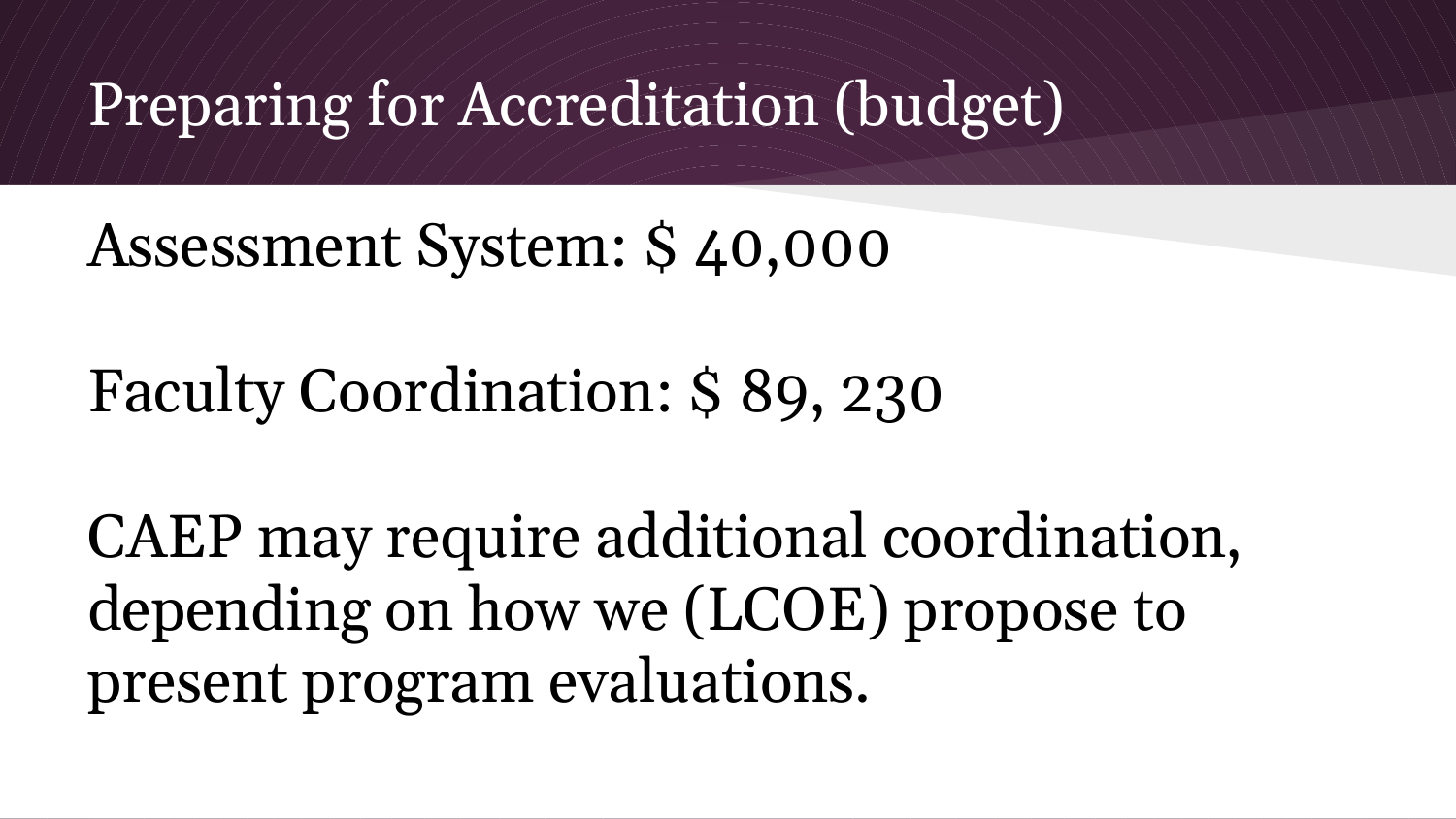

# Preparing for Accreditation (budget)
Assessment System: $ 40,000

Faculty Coordination: $ 89, 230

CAEP may require additional coordination, depending on how we (LCOE) propose to present program evaluations.